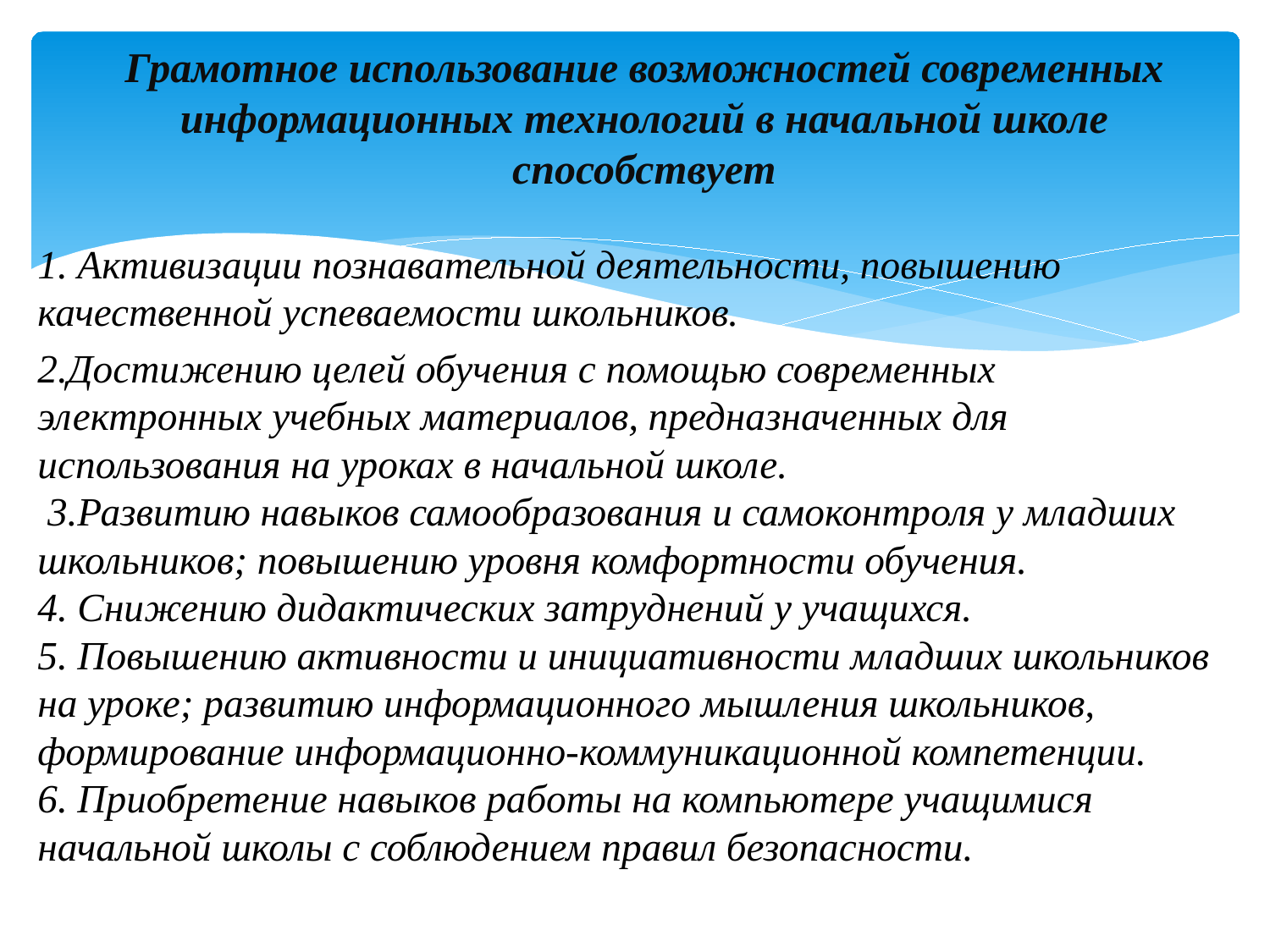

# Грамотное использование возможностей современных информационных технологий в начальной школе способствует
1. Активизации познавательной деятельности, повышению качественной успеваемости школьников.
2.Достижению целей обучения с помощью современных электронных учебных материалов, предназначенных для использования на уроках в начальной школе.
 3.Развитию навыков самообразования и самоконтроля у младших школьников; повышению уровня комфортности обучения.
4. Снижению дидактических затруднений у учащихся.
5. Повышению активности и инициативности младших школьников на уроке; развитию информационного мышления школьников, формирование информационно-коммуникационной компетенции.
6. Приобретение навыков работы на компьютере учащимися начальной школы с соблюдением правил безопасности.